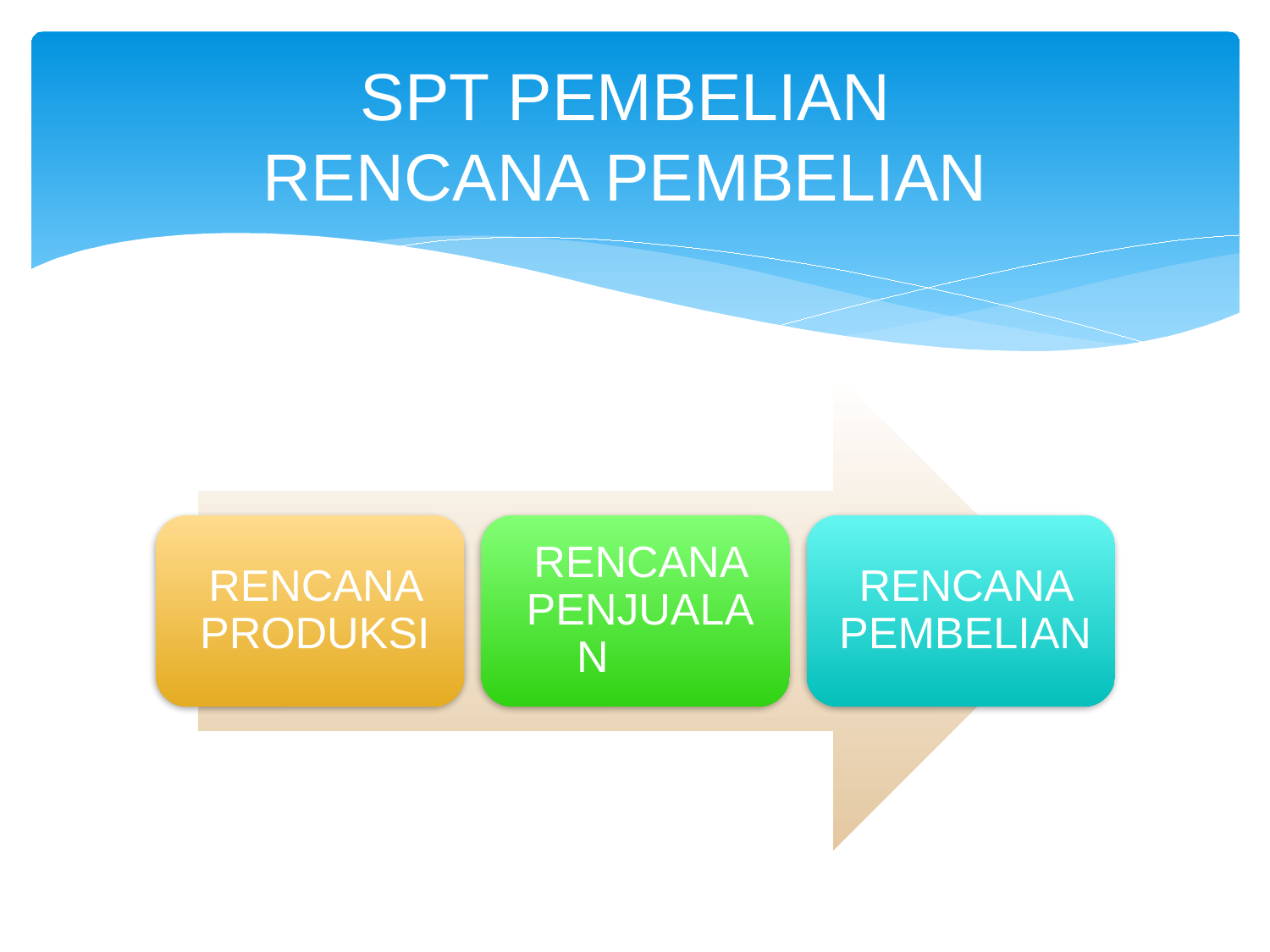

# SPT PEMBELIAN RENCANA PEMBELIAN
RENCANA PRODUKSI
RENCANA PENJUALAN
RENCANA PEMBELIAN